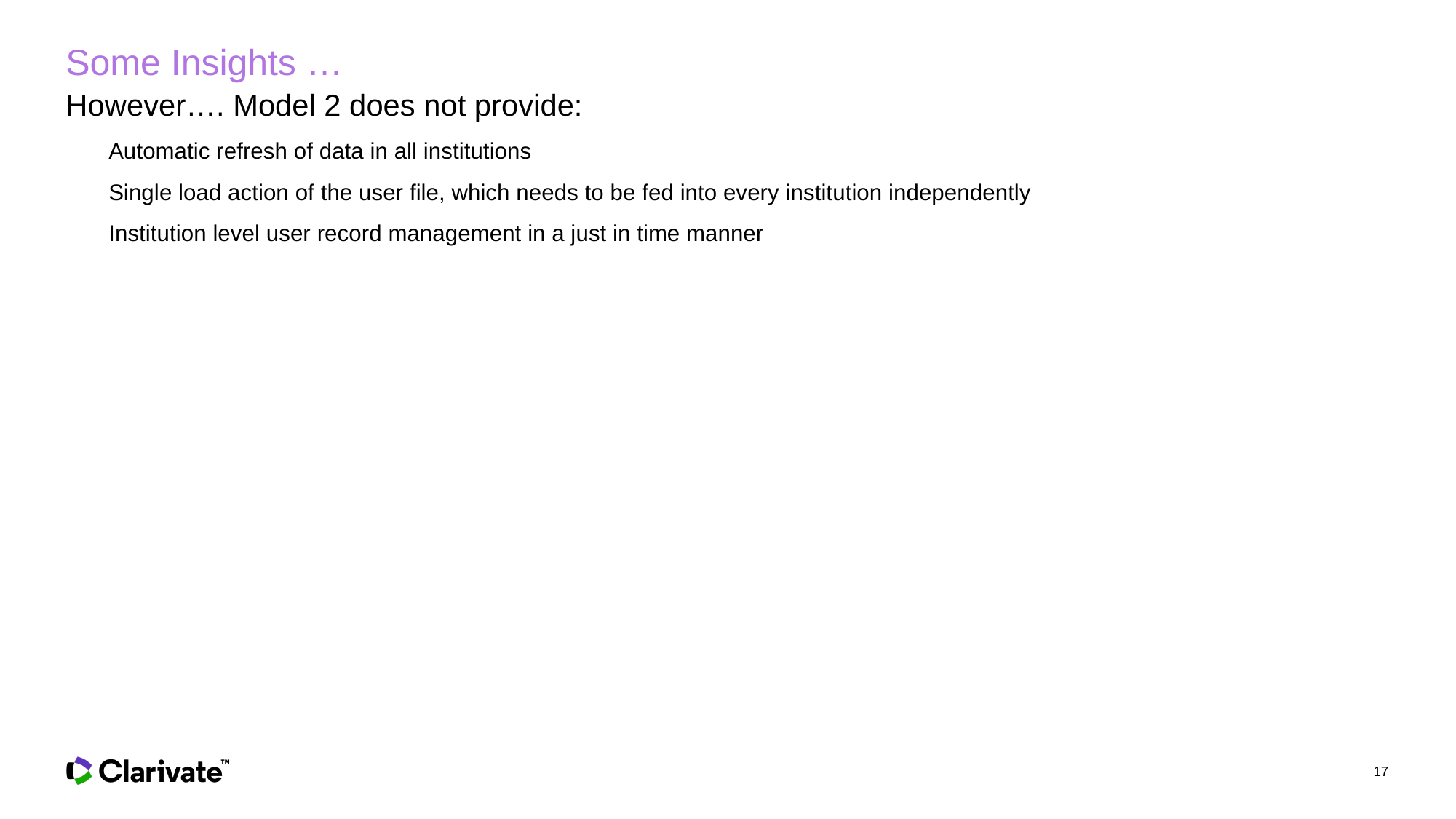

# Some Insights …
However…. Model 2 does not provide:
Automatic refresh of data in all institutions
Single load action of the user file, which needs to be fed into every institution independently
Institution level user record management in a just in time manner

17